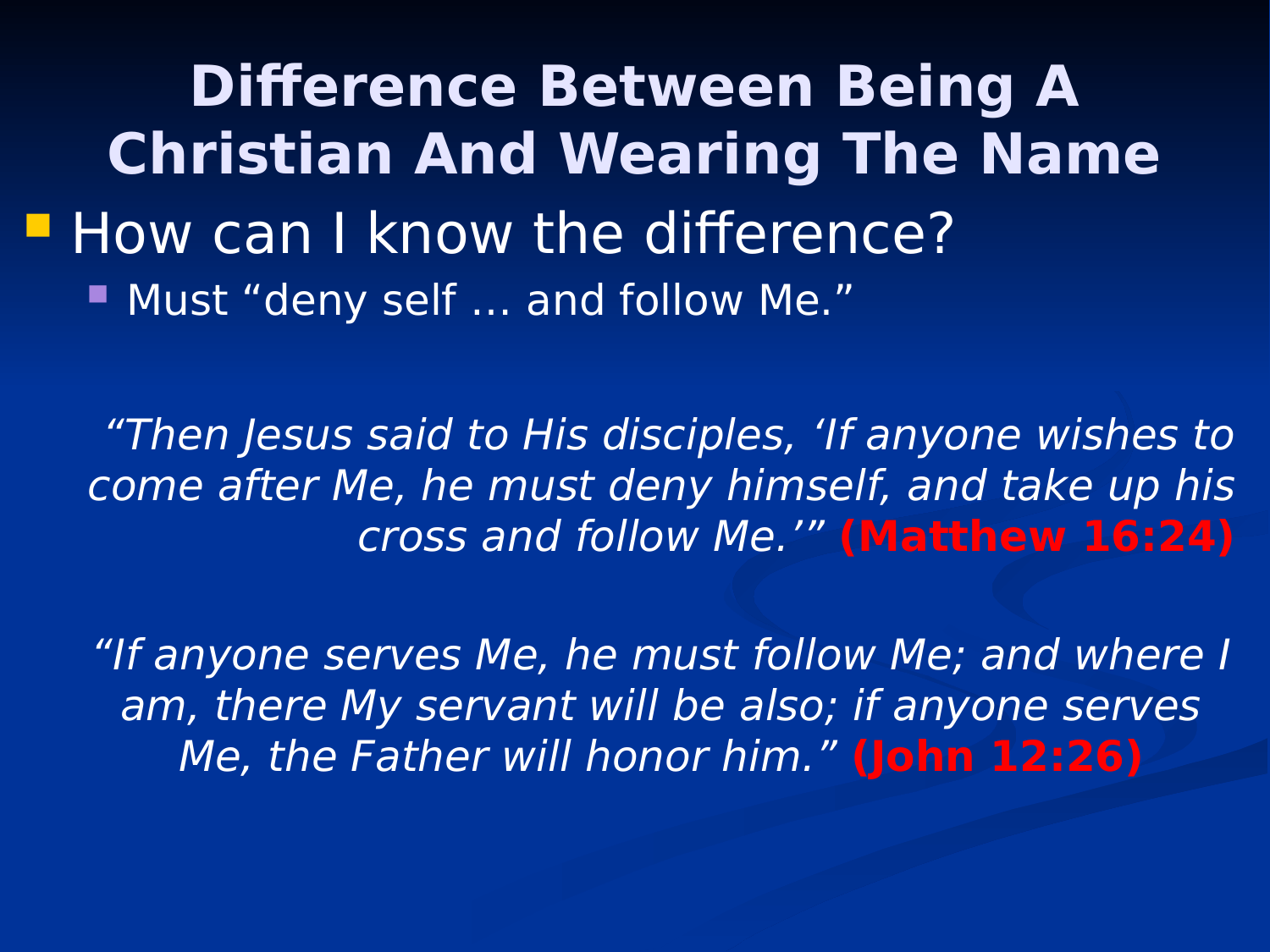

# Difference Between Being A Christian And Wearing The Name
How can I know the difference?
Must “deny self … and follow Me.”

“Then Jesus said to His disciples, ‘If anyone wishes to come after Me, he must deny himself, and take up his cross and follow Me.’” (Matthew 16:24)

“If anyone serves Me, he must follow Me; and where I am, there My servant will be also; if anyone serves Me, the Father will honor him.” (John 12:26)